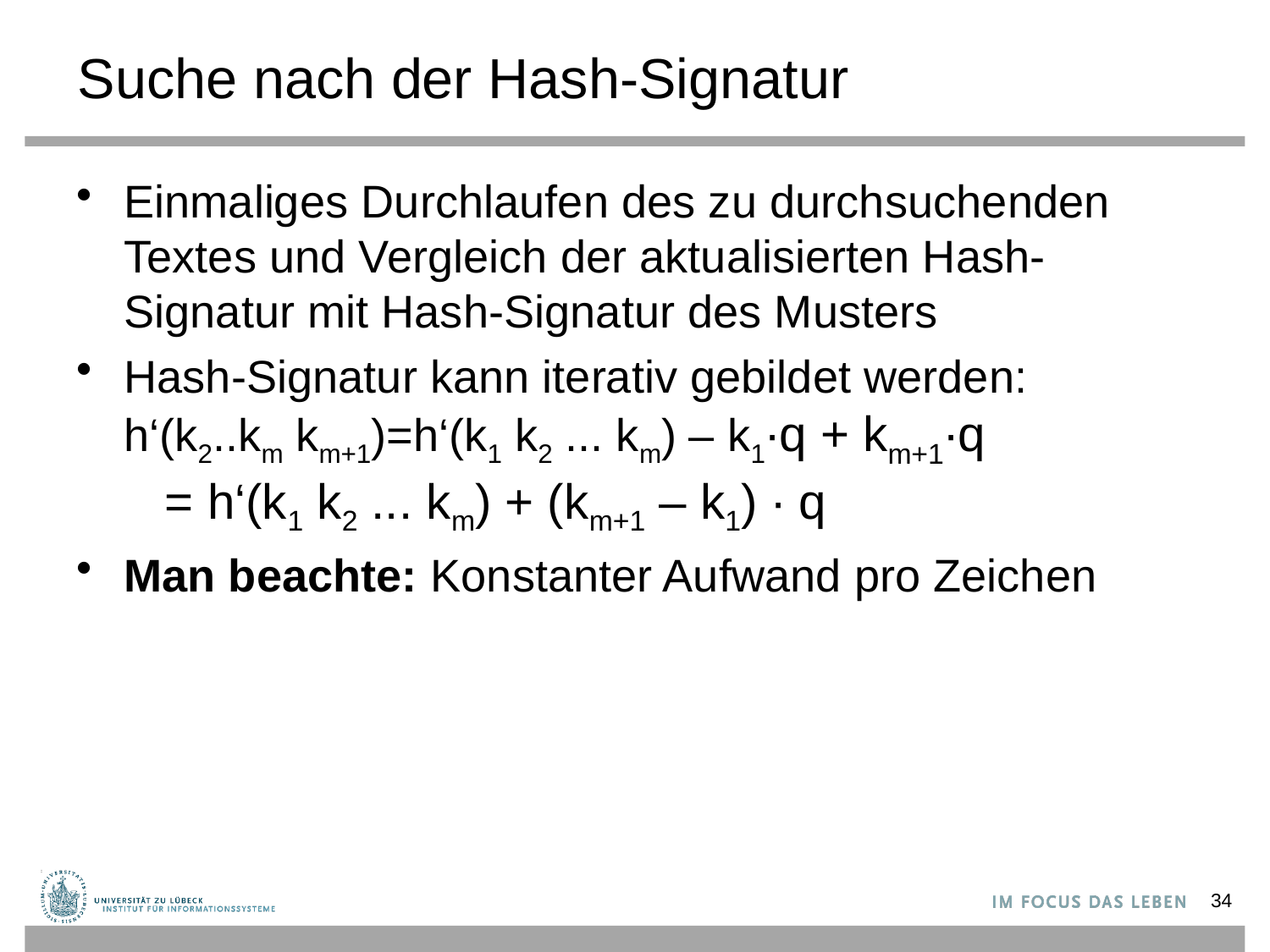

# Suche nach der Hash-Signatur
Einmaliges Durchlaufen des zu durchsuchenden Textes und Vergleich der aktualisierten Hash-Signatur mit Hash-Signatur des Musters
Hash-Signatur kann iterativ gebildet werden:
h‘(k2..km km+1)=h‘(k1 k2 ... km) – k1∙q + km+1∙q
   = h‘(k1 k2 ... km) + (km+1 – k1) ∙ q
Man beachte: Konstanter Aufwand pro Zeichen
34